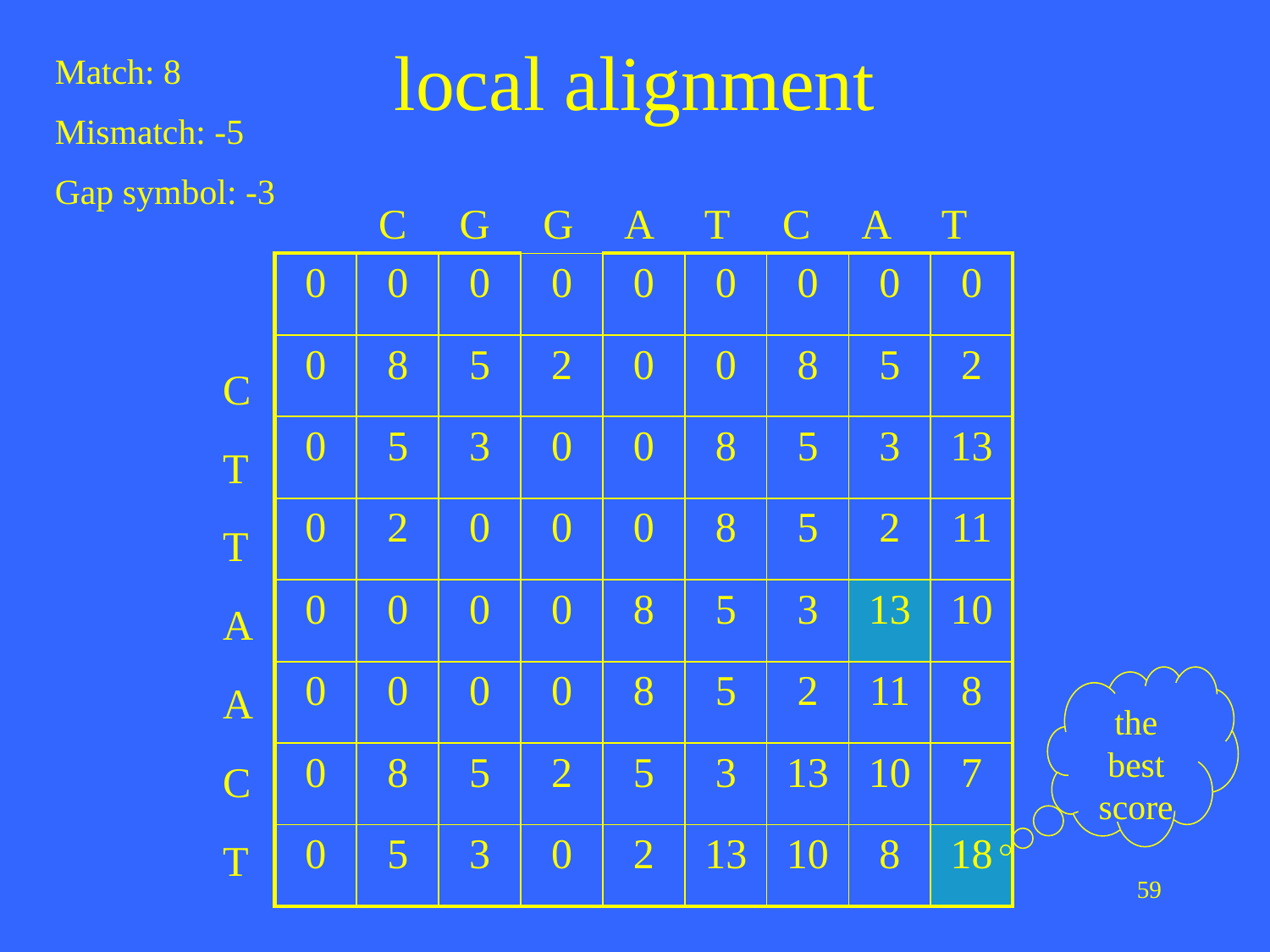

# local alignment
Match: 8
Mismatch: -5
Gap symbol: -3

C     G     G     A     T     C     A     T
| 0 | 0 | 0 | 0 | 0 | 0 | 0 | 0 | 0 |
| --- | --- | --- | --- | --- | --- | --- | --- | --- |
| 0 | 8 | 5 | 2 | 0 | 0 | 8 | 5 | 2 |
| 0 | 5 | 3 | 0 | 0 | 8 | 5 | 3 | 13 |
| 0 | 2 | 0 | 0 | 0 | 8 | 5 | 2 | 11 |
| 0 | 0 | 0 | 0 | 8 | 5 | 3 | 13 | 10 |
| 0 | 0 | 0 | 0 | 8 | 5 | 2 | 11 | 8 |
| 0 | 8 | 5 | 2 | 5 | 3 | 13 | 10 | 7 |
| 0 | 5 | 3 | 0 | 2 | 13 | 10 | 8 | 18 |
C
T
T
A
A
C
T
the best score
59